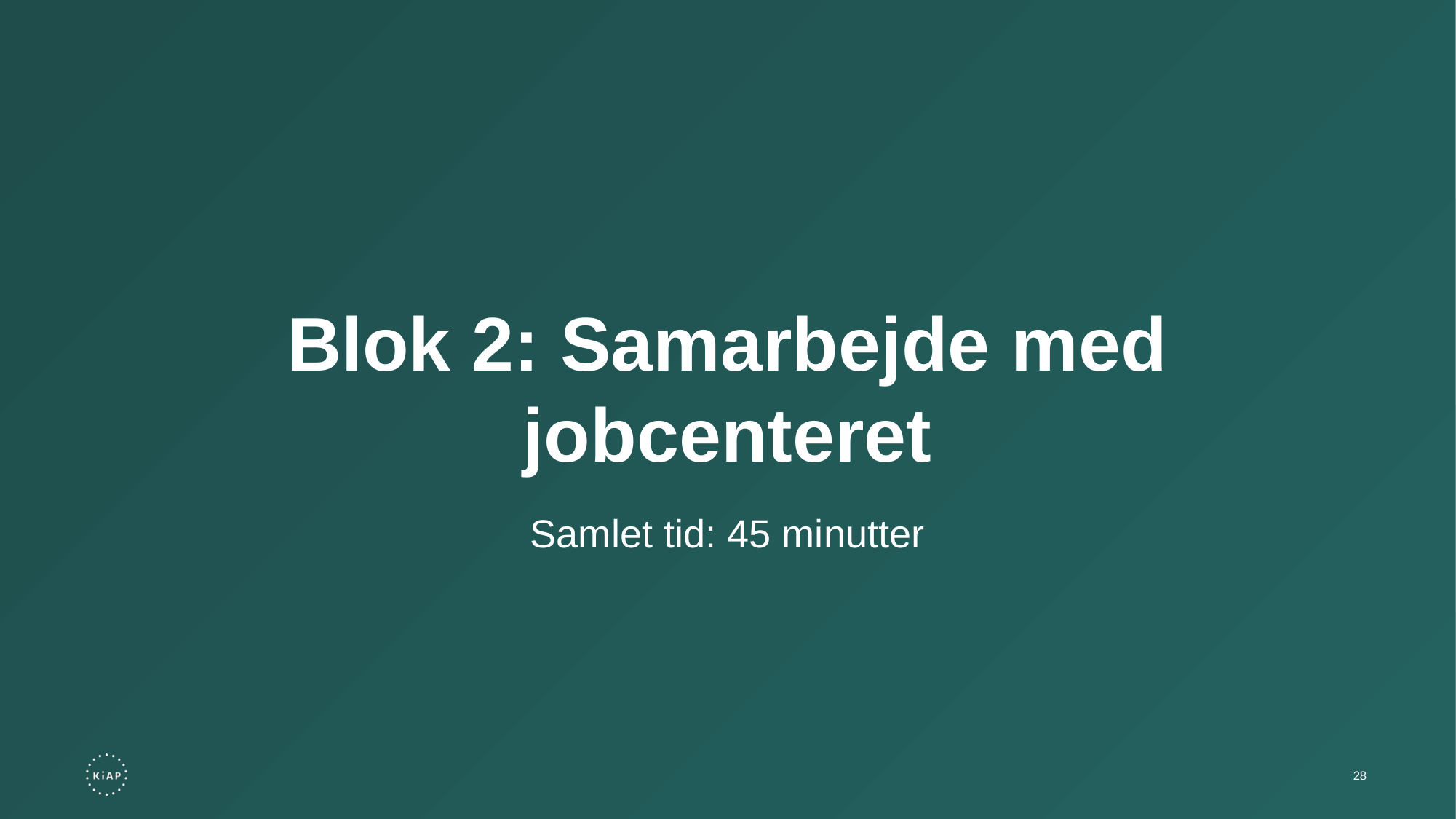

Blok 2: Samarbejde med jobcenteret
Samlet tid: 45 minutter